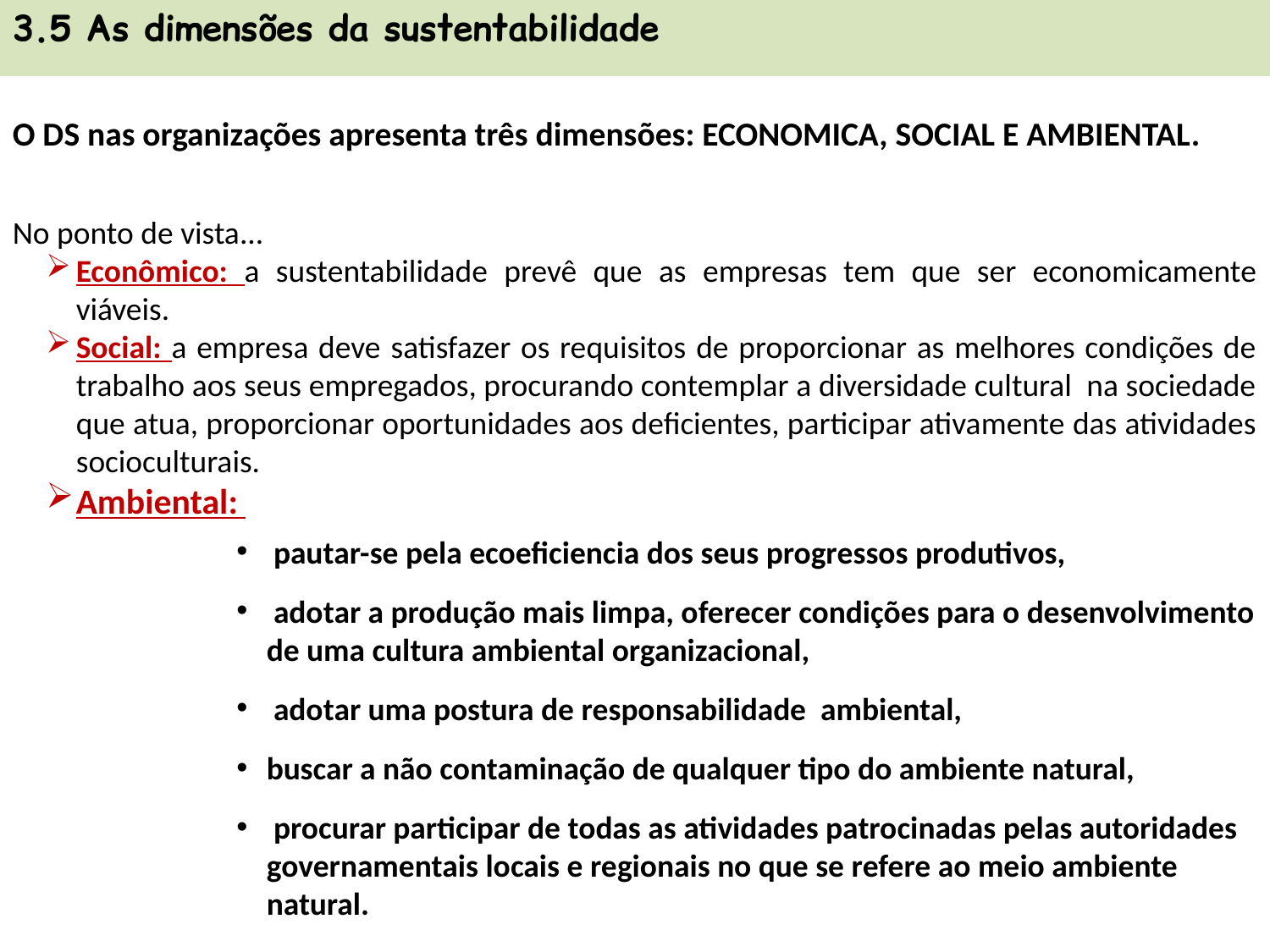

3.5 As dimensões da sustentabilidade
O DS nas organizações apresenta três dimensões: ECONOMICA, SOCIAL E AMBIENTAL.
No ponto de vista...
Econômico: a sustentabilidade prevê que as empresas tem que ser economicamente viáveis.
Social: a empresa deve satisfazer os requisitos de proporcionar as melhores condições de trabalho aos seus empregados, procurando contemplar a diversidade cultural  na sociedade que atua, proporcionar oportunidades aos deficientes, participar ativamente das atividades socioculturais.
Ambiental:
 pautar-se pela ecoeficiencia dos seus progressos produtivos,
 adotar a produção mais limpa, oferecer condições para o desenvolvimento de uma cultura ambiental organizacional,
 adotar uma postura de responsabilidade  ambiental,
buscar a não contaminação de qualquer tipo do ambiente natural,
 procurar participar de todas as atividades patrocinadas pelas autoridades governamentais locais e regionais no que se refere ao meio ambiente natural.